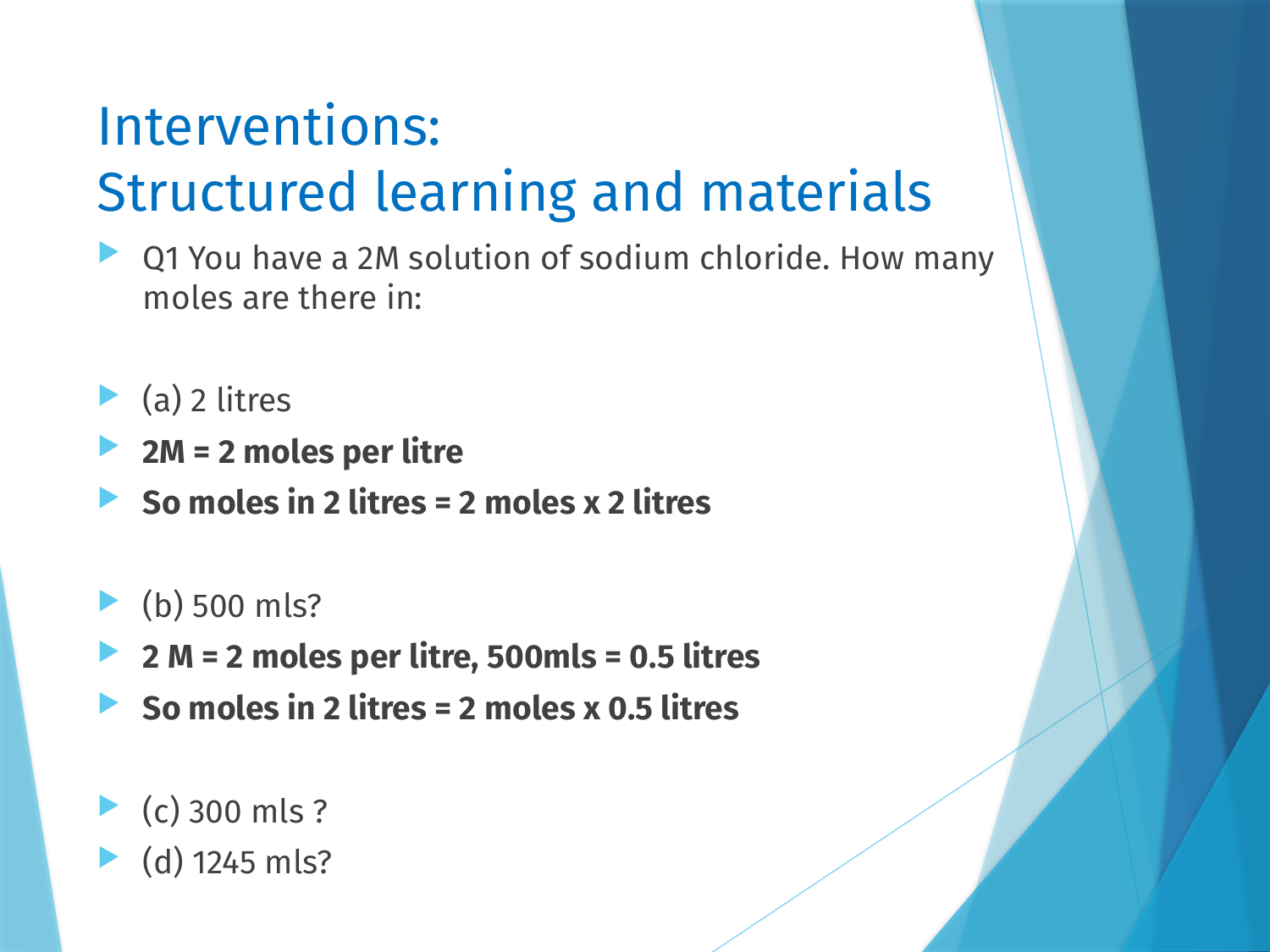

# Interventions: Structured learning and materials
Q1 You have a 2M solution of sodium chloride. How many moles are there in:

(a) 2 litres
2M = 2 moles per litre
So moles in 2 litres = 2 moles x 2 litres

(b) 500 mls?
2 M = 2 moles per litre, 500mls = 0.5 litres
So moles in 2 litres = 2 moles x 0.5 litres

(c) 300 mls ?
(d) 1245 mls?